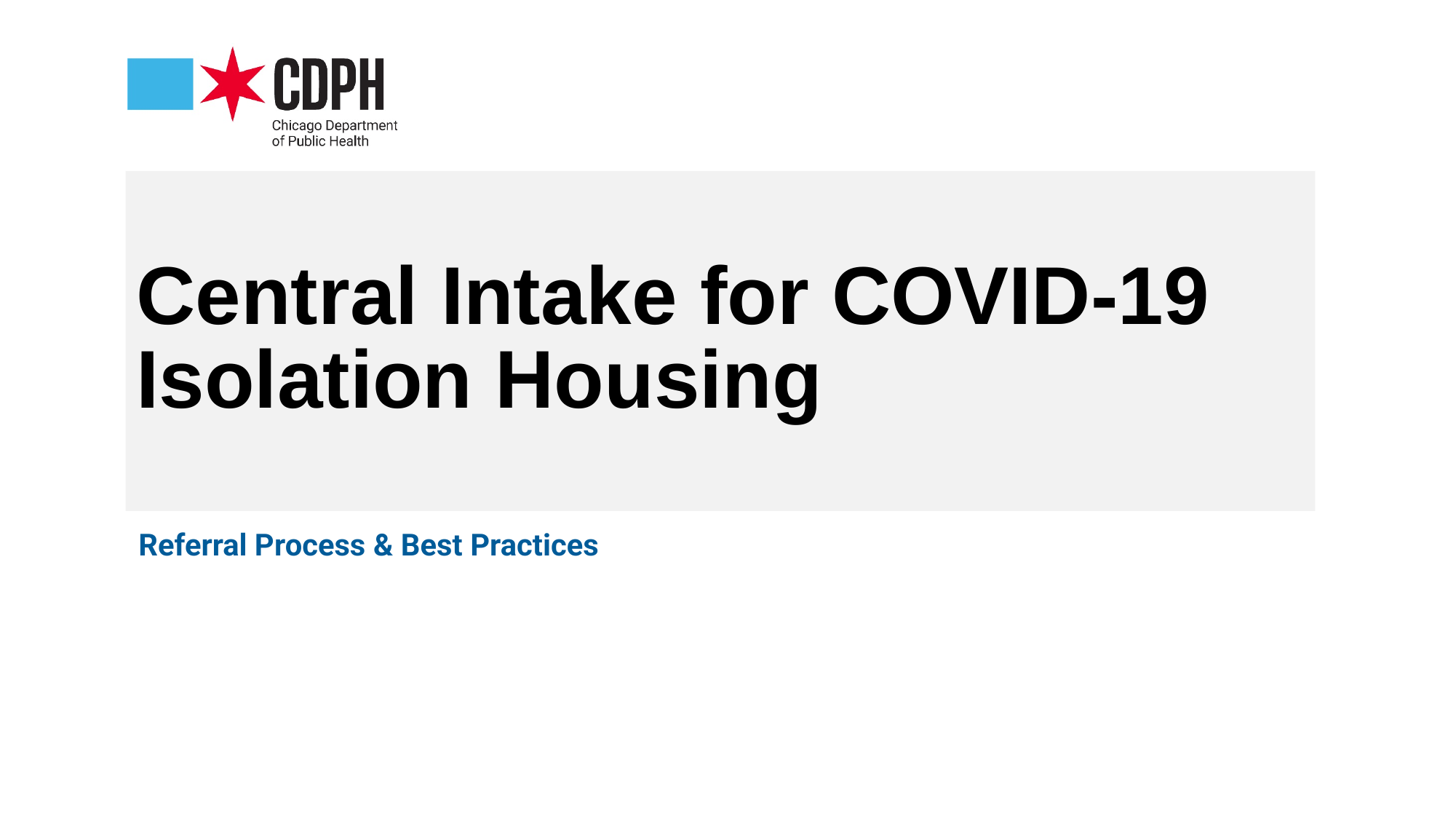

# Central Intake for COVID-19 Isolation Housing
Referral Process & Best Practices